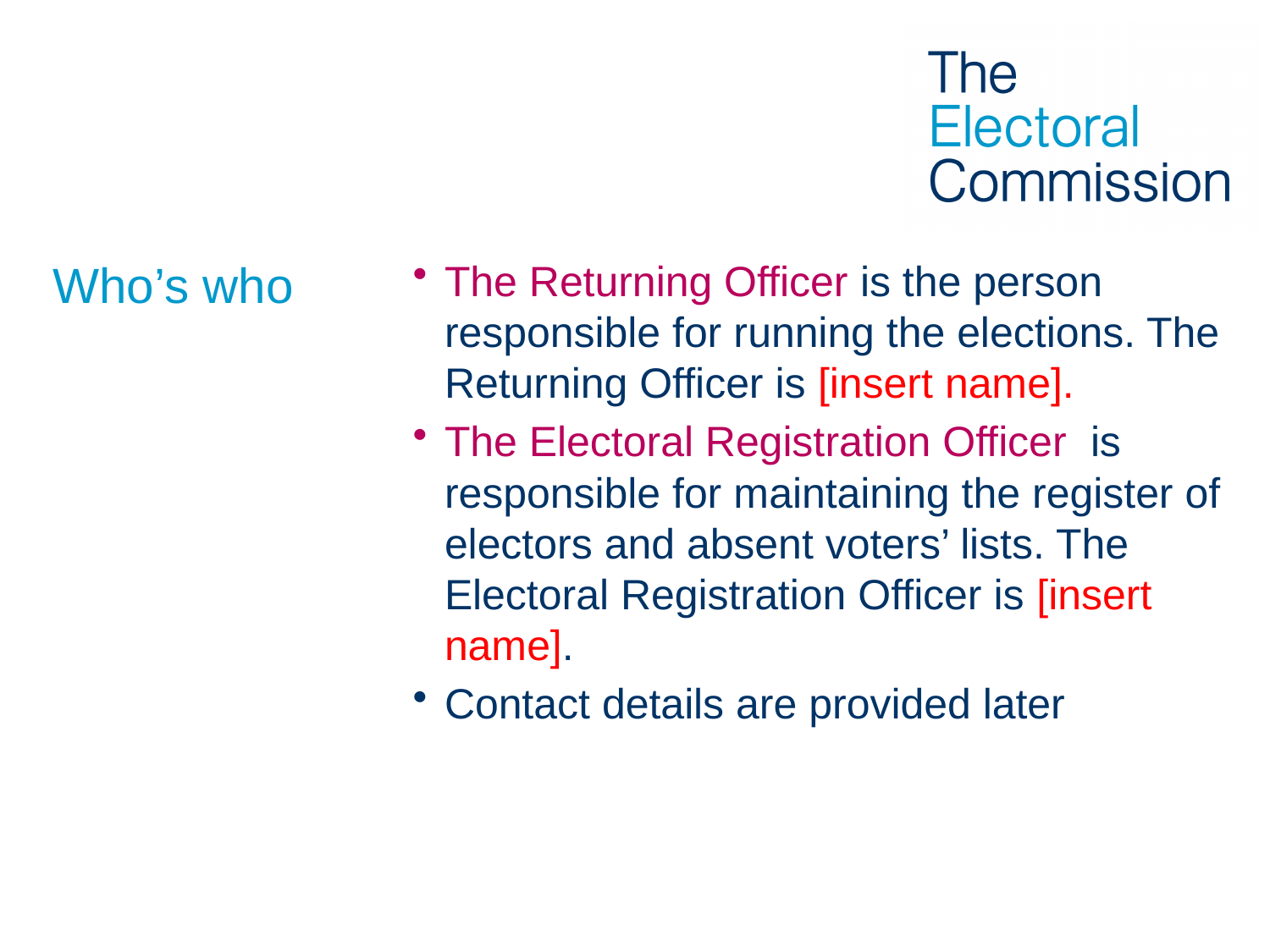

# Who’s who
The Returning Officer is the person responsible for running the elections. The Returning Officer is [insert name].
The Electoral Registration Officer  is responsible for maintaining the register of electors and absent voters’ lists. The Electoral Registration Officer is [insert name].
Contact details are provided later